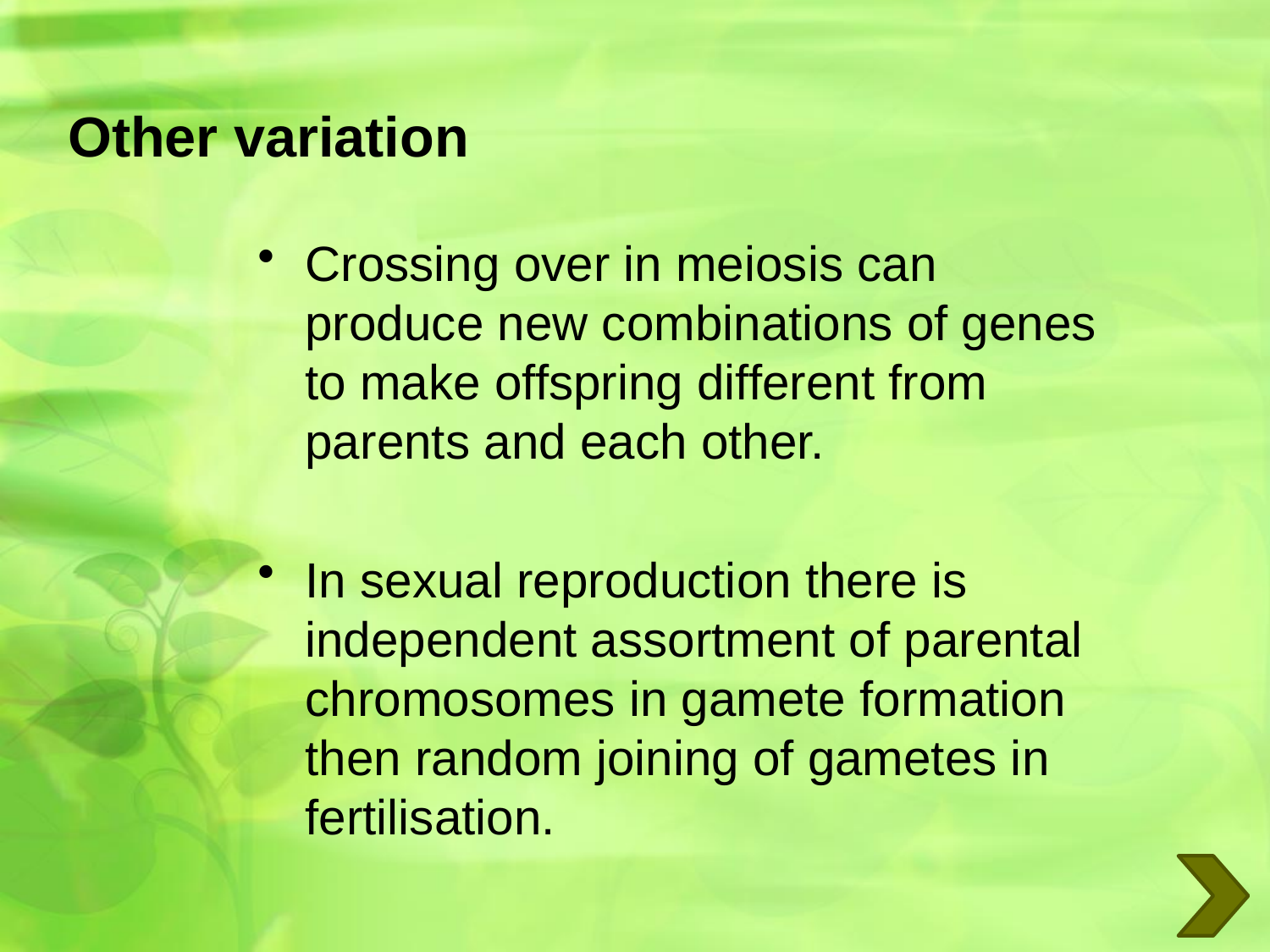

# Other variation
Crossing over in meiosis can produce new combinations of genes to make offspring different from parents and each other.

In sexual reproduction there is independent assortment of parental chromosomes in gamete formation then random joining of gametes in fertilisation.